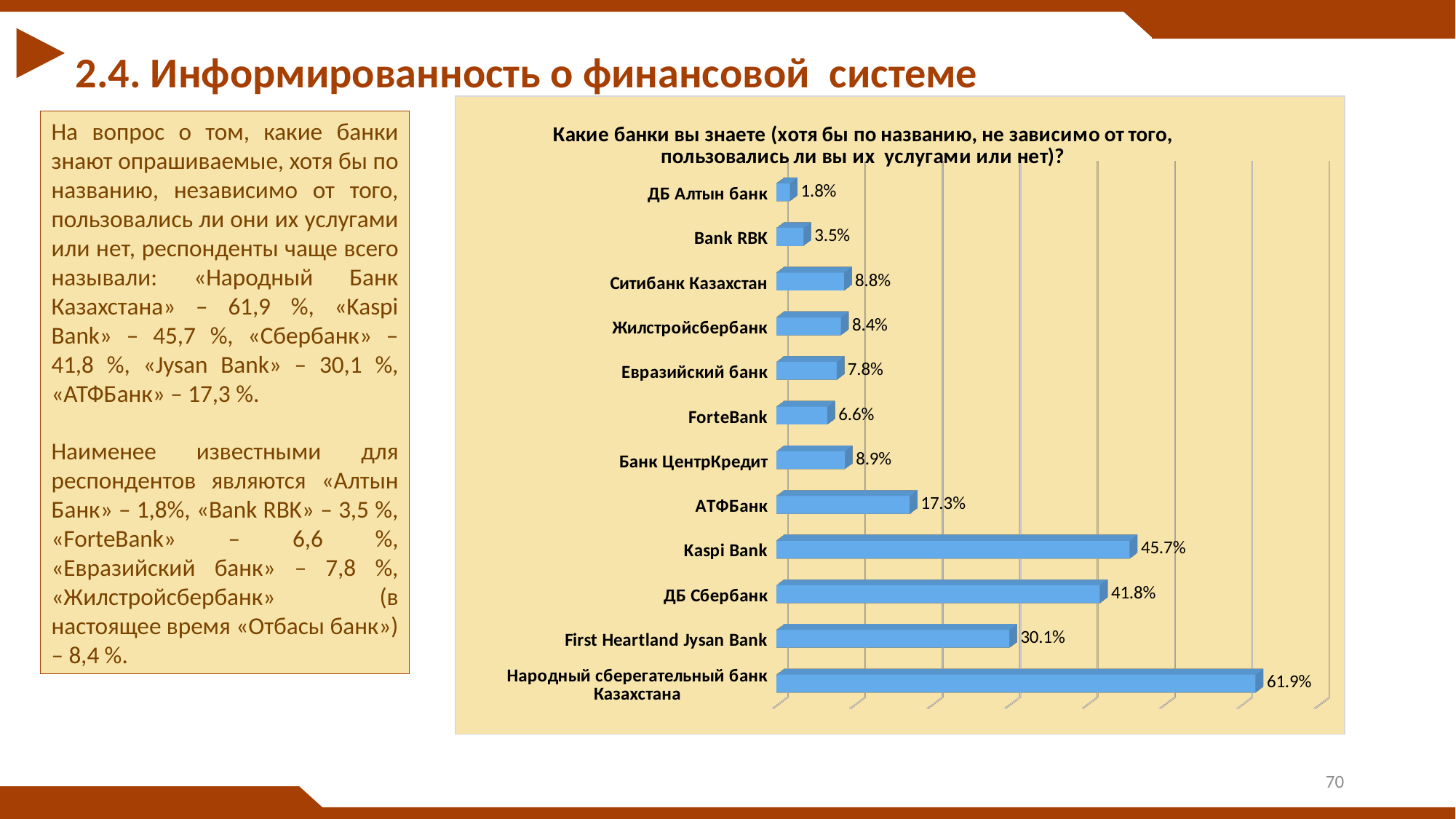

2.4. Информированность о финансовой  системе

[unsupported chart]

На вопрос о том, какие банки знают опрашиваемые, хотя бы по названию, независимо от того, пользовались ли они их услугами или нет, респонденты чаще всего называли: «Народный Банк Казахстана» – 61,9 %, «Kaspi Bank» – 45,7 %, «Сбербанк» – 41,8 %, «Jysan Bank» – 30,1 %, «АТФБанк» – 17,3 %.

Наименее известными для респондентов являются «Алтын Банк» – 1,8%, «Bank RBK» – 3,5 %, «ForteBank» – 6,6 %, «Евразийский банк» – 7,8 %, «Жилстройсбербанк» (в настоящее время «Отбасы банк») – 8,4 %.
70